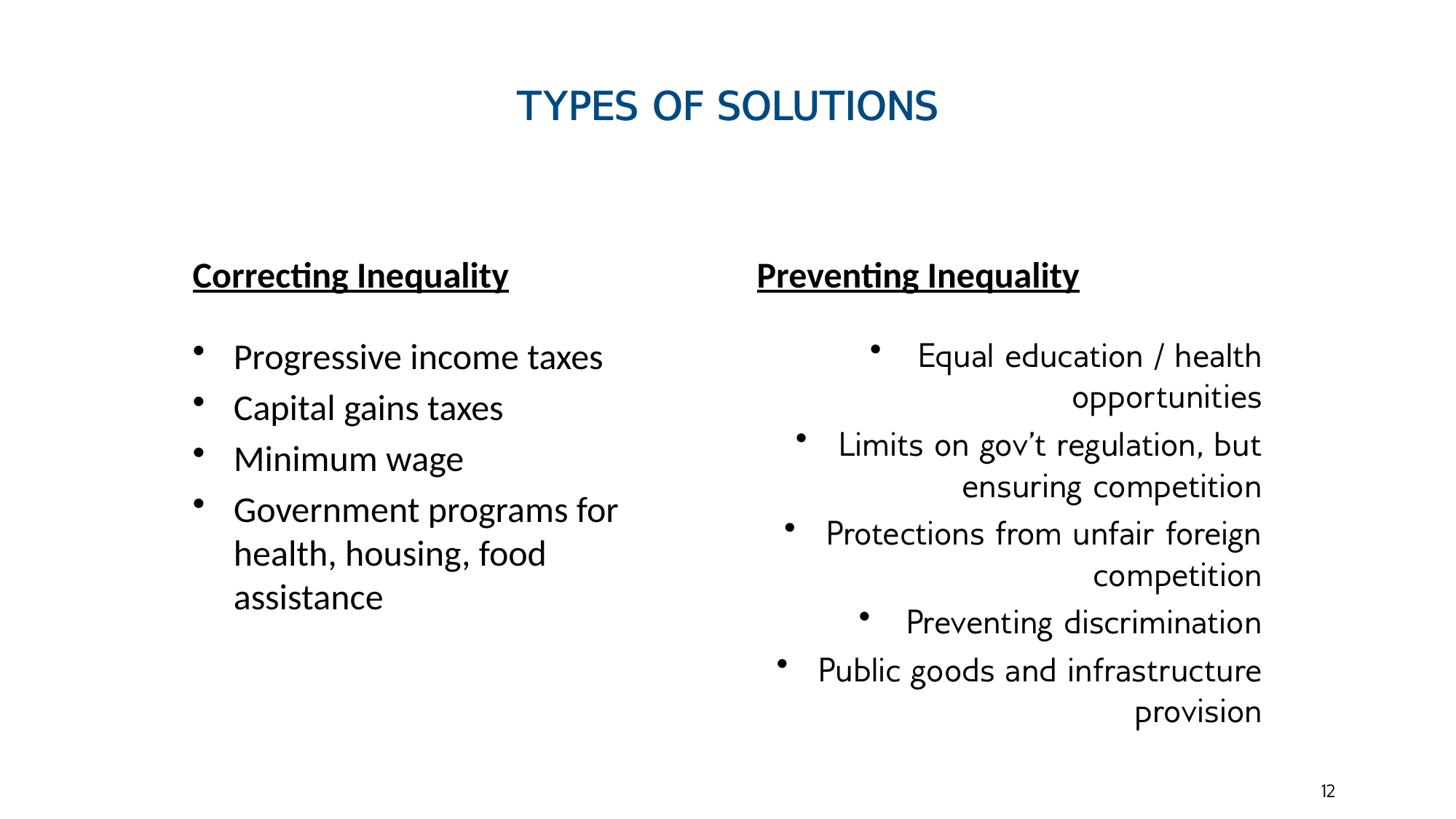

# TYPES OF SOLUTIONS
Correcting Inequality
Preventing Inequality
Progressive income taxes
Capital gains taxes
Minimum wage
Government programs for health, housing, food assistance
Equal education / health opportunities
Limits on gov’t regulation, but ensuring competition
Protections from unfair foreign competition
Preventing discrimination
Public goods and infrastructure provision
12